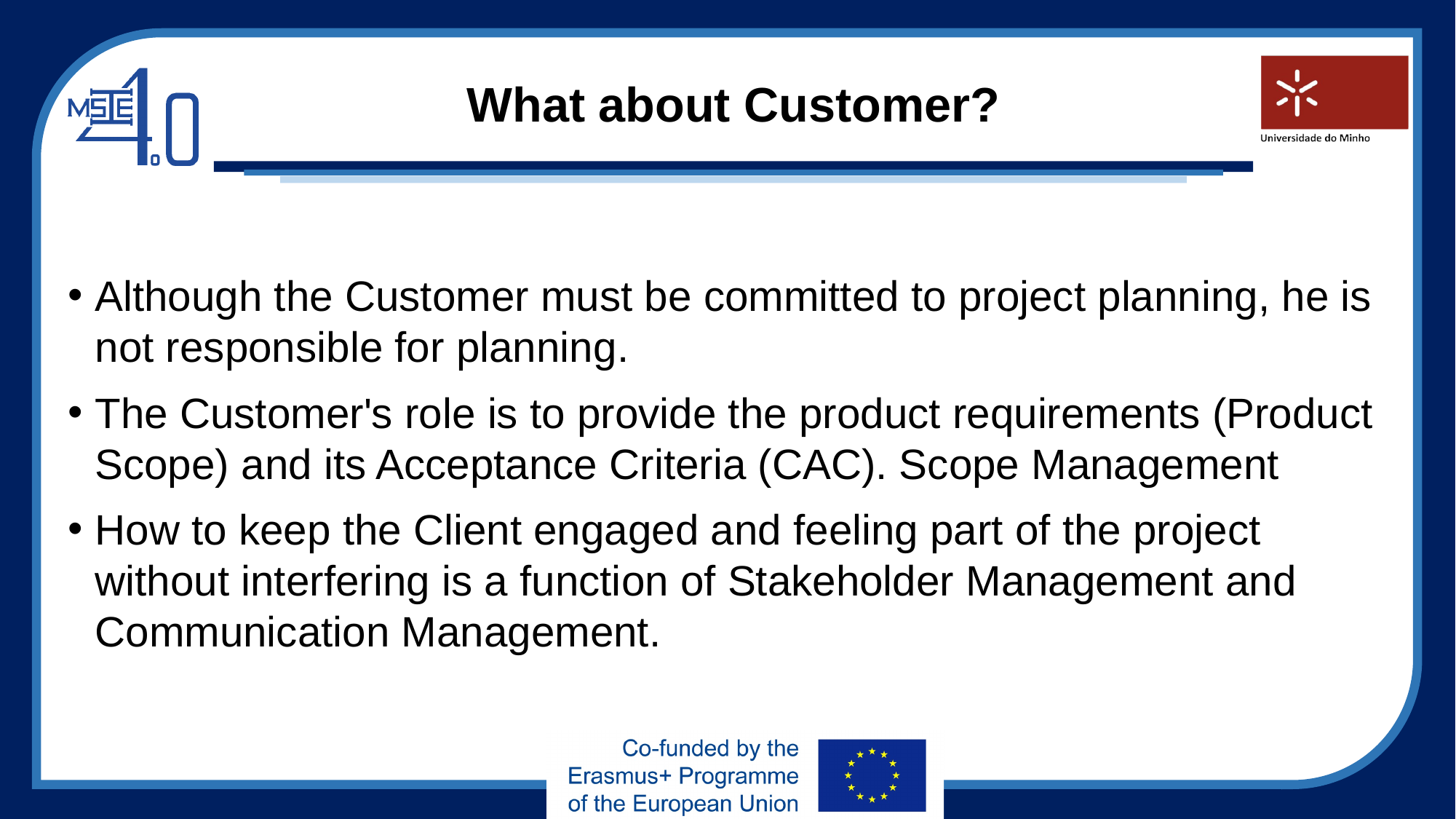

# What about Customer?
Although the Customer must be committed to project planning, he is not responsible for planning.
The Customer's role is to provide the product requirements (Product Scope) and its Acceptance Criteria (CAC). Scope Management
How to keep the Client engaged and feeling part of the project without interfering is a function of Stakeholder Management and Communication Management.